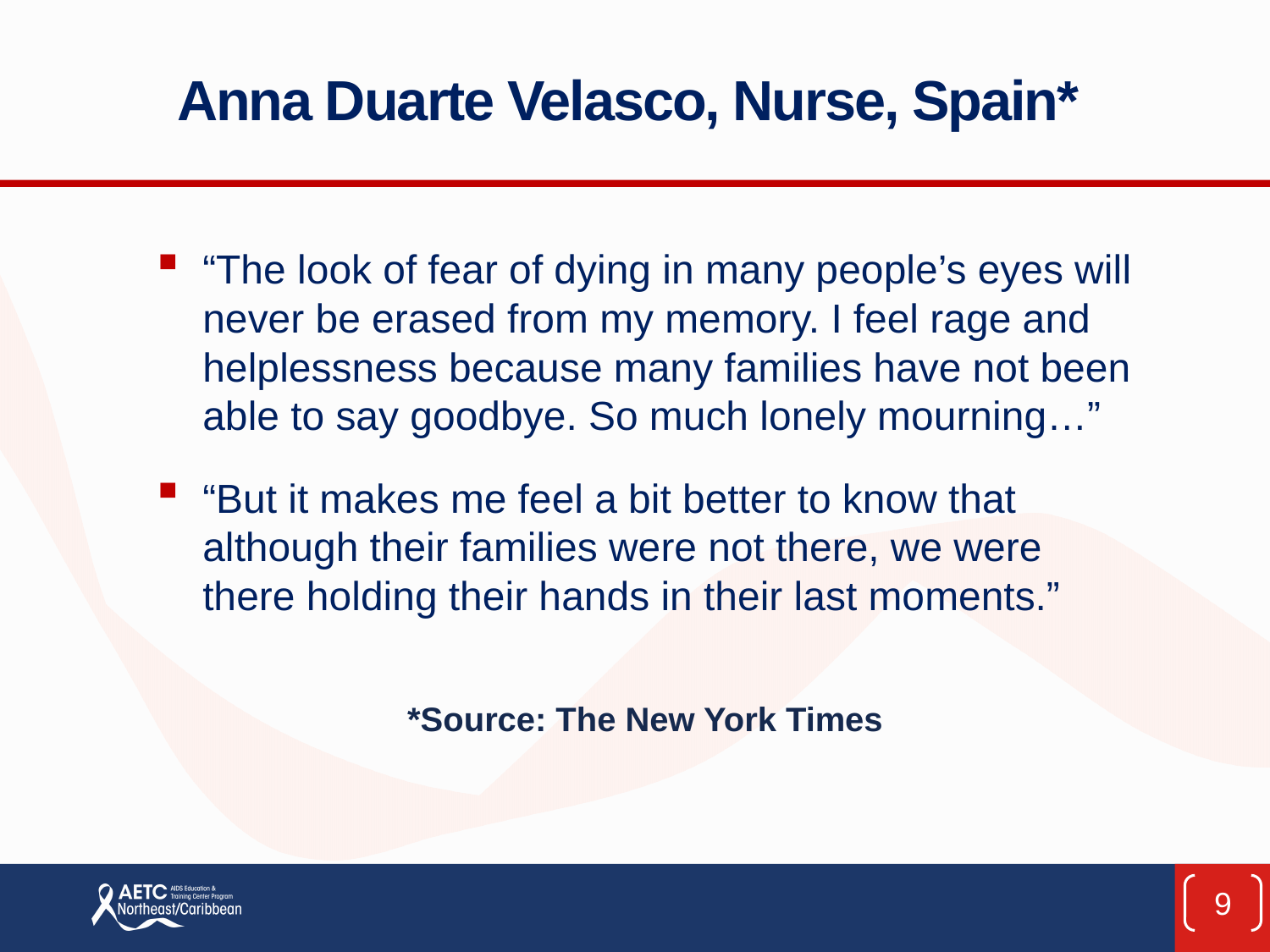

# Anna Duarte Velasco, Nurse, Spain*

“The look of fear of dying in many people’s eyes will never be erased from my memory. I feel rage and helplessness because many families have not been able to say goodbye. So much lonely mourning…”
“But it makes me feel a bit better to know that although their families were not there, we were there holding their hands in their last moments.”

*Source: The New York Times

9